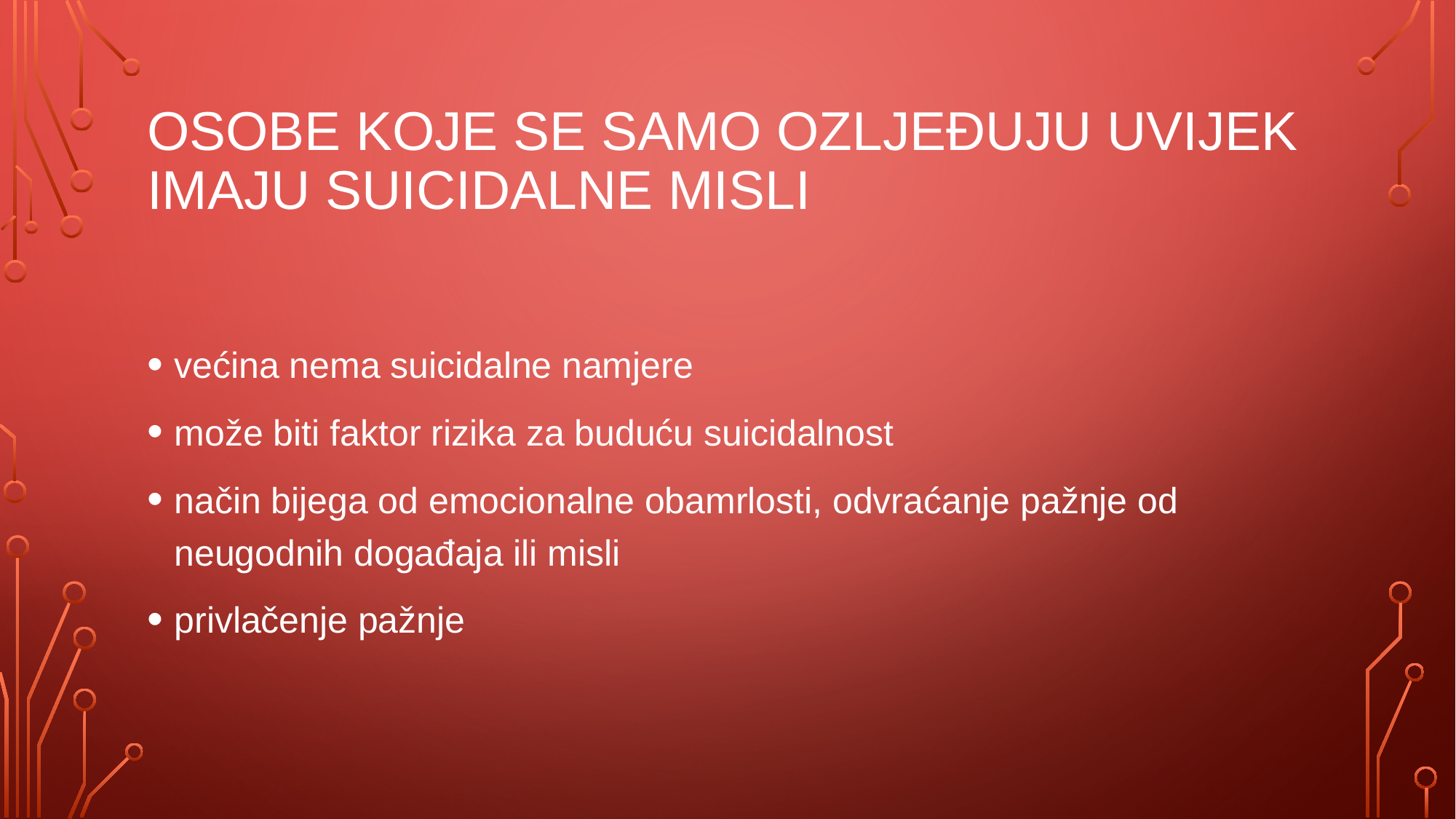

# osobe koje se samo ozljeđuju uvijek imaju suicidalne misli

većina nema suicidalne namjere
može biti faktor rizika za buduću suicidalnost
način bijega od emocionalne obamrlosti, odvraćanje pažnje od neugodnih događaja ili misli
privlačenje pažnje